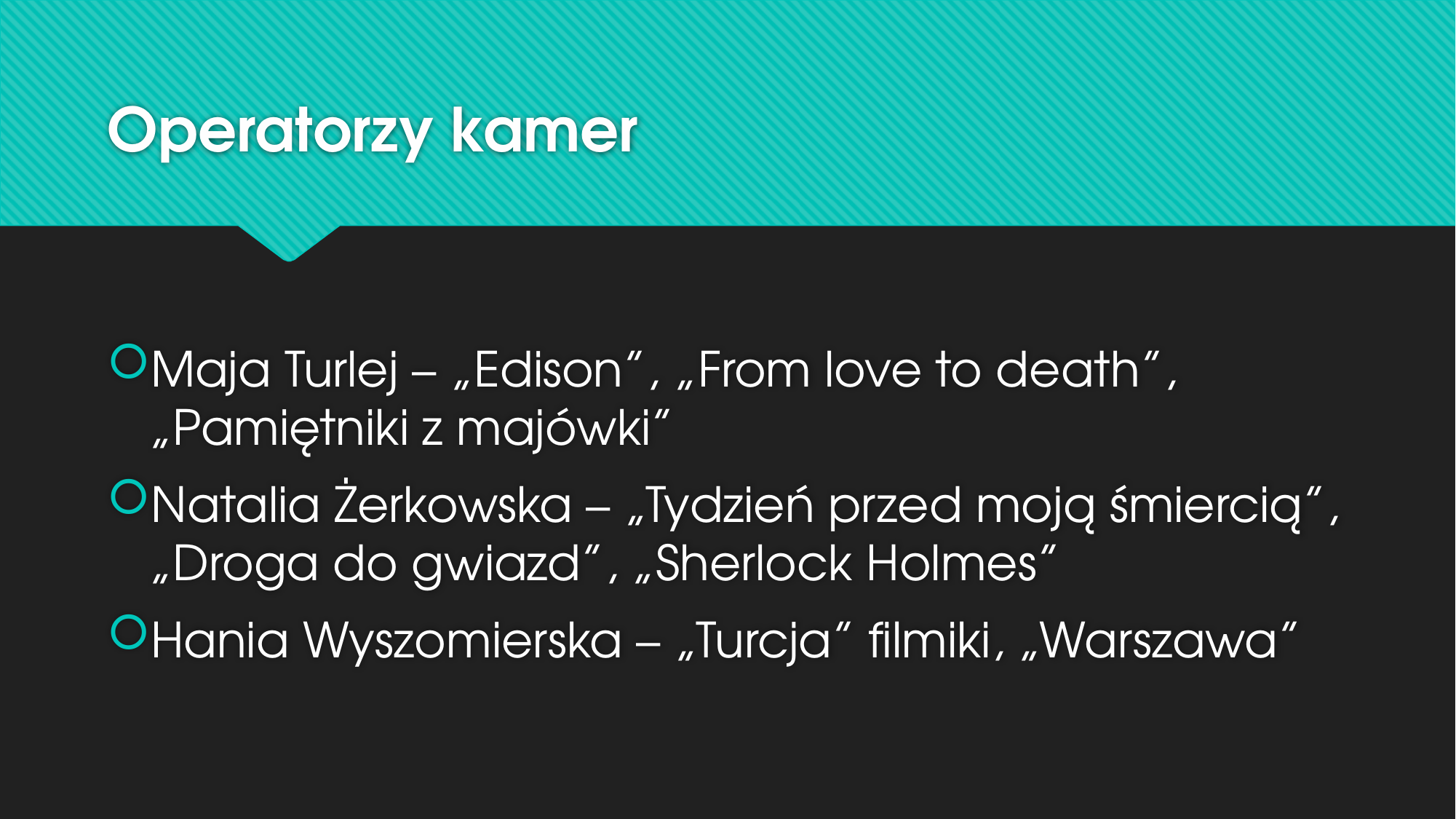

# Operatorzy kamer
Maja Turlej – „Edison”, „From love to death”, „Pamiętniki z majówki”
Natalia Żerkowska – „Tydzień przed moją śmiercią”, „Droga do gwiazd”, „Sherlock Holmes”
Hania Wyszomierska – „Turcja” filmiki, „Warszawa”